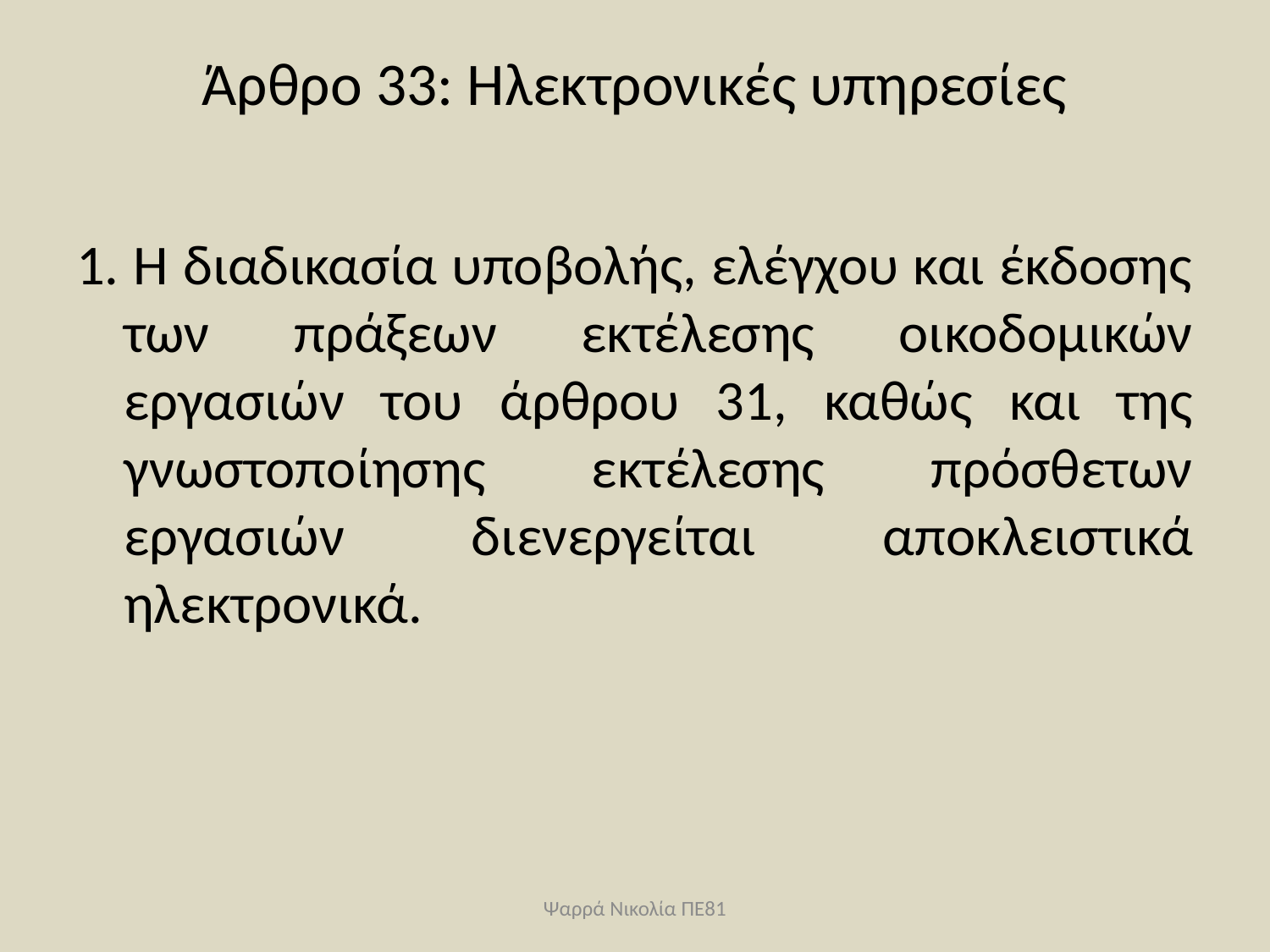

# Άρθρο 33: Ηλεκτρονικές υπηρεσίες
1. Η διαδικασία υποβολής, ελέγχου και έκδοσης των πράξεων εκτέλεσης οικοδομικών εργασιών του άρθρου 31, καθώς και της γνωστοποίησης εκτέλεσης πρόσθετων εργασιών διενεργείται αποκλειστικά ηλεκτρονικά.
Ψαρρά Νικολία ΠΕ81